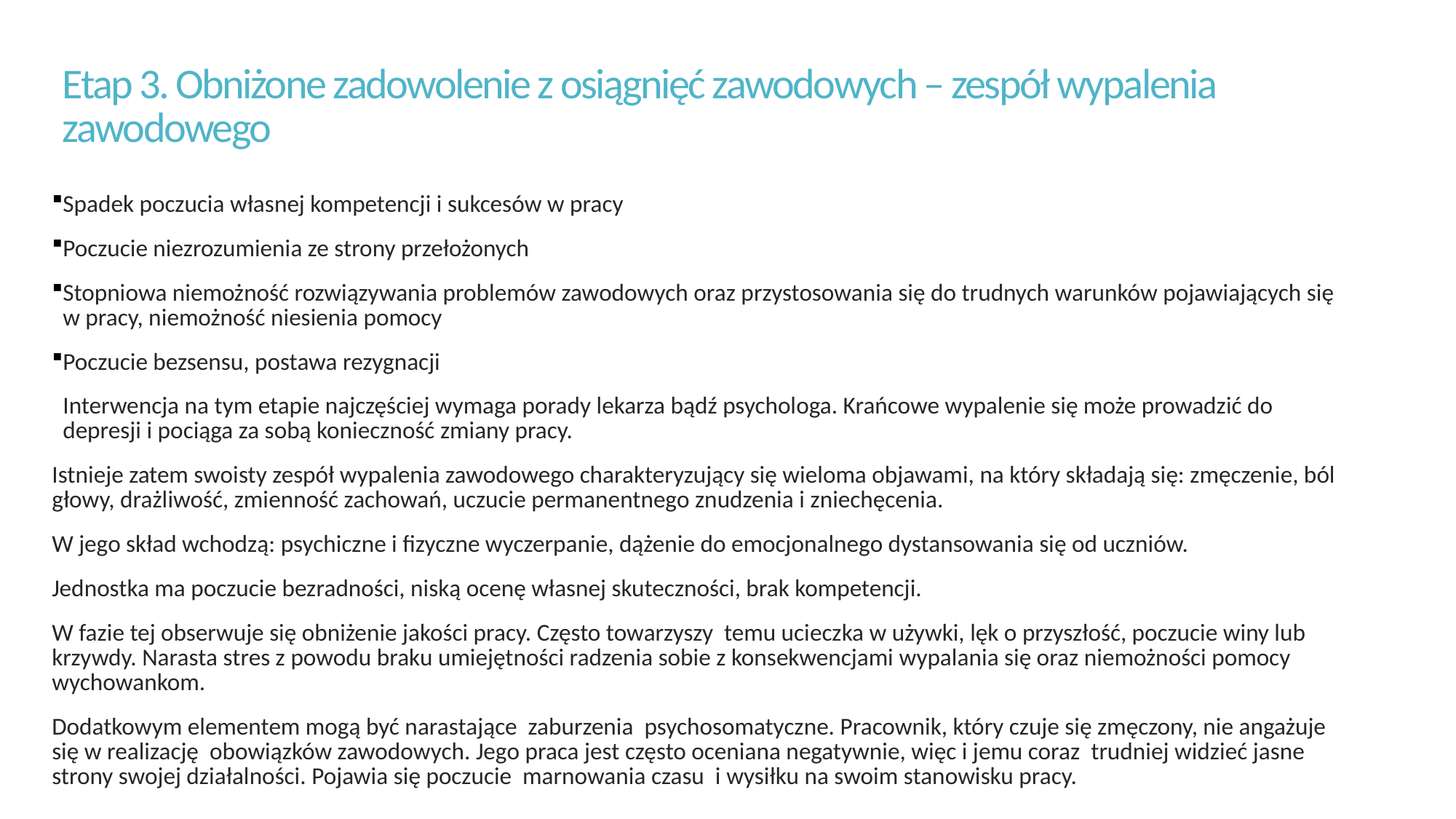

# Etap 3. Obniżone zadowolenie z osiągnięć zawodowych – zespół wypalenia zawodowego
Spadek poczucia własnej kompetencji i sukcesów w pracy
Poczucie niezrozumienia ze strony przełożonych
Stopniowa niemożność rozwiązywania problemów zawodowych oraz przystosowania się do trudnych warunków pojawiających się w pracy, niemożność niesienia pomocy
Poczucie bezsensu, postawa rezygnacji
Interwencja na tym etapie najczęściej wymaga porady lekarza bądź psychologa. Krańcowe wypalenie się może prowadzić do depresji i pociąga za sobą konieczność zmiany pracy.
Istnieje zatem swoisty zespół wypalenia zawodowego charakteryzujący się wieloma objawami, na który składają się: zmęczenie, ból głowy, drażliwość, zmienność zachowań, uczucie permanentnego znudzenia i zniechęcenia.
W jego skład wchodzą: psychiczne i fizyczne wyczerpanie, dążenie do emocjonalnego dystansowania się od uczniów.
Jednostka ma poczucie bezradności, niską ocenę własnej skuteczności, brak kompetencji.
W fazie tej obserwuje się obniżenie jakości pracy. Często towarzyszy  temu ucieczka w używki, lęk o przyszłość, poczucie winy lub krzywdy. Narasta stres z powodu braku umiejętności radzenia sobie z konsekwencjami wypalania się oraz niemożności pomocy   wychowankom.
Dodatkowym elementem mogą być narastające  zaburzenia  psychosomatyczne. Pracownik, który czuje się zmęczony, nie angażuje się w realizację  obowiązków zawodowych. Jego praca jest często oceniana negatywnie, więc i jemu coraz  trudniej widzieć jasne strony swojej działalności. Pojawia się poczucie  marnowania czasu  i wysiłku na swoim stanowisku pracy.